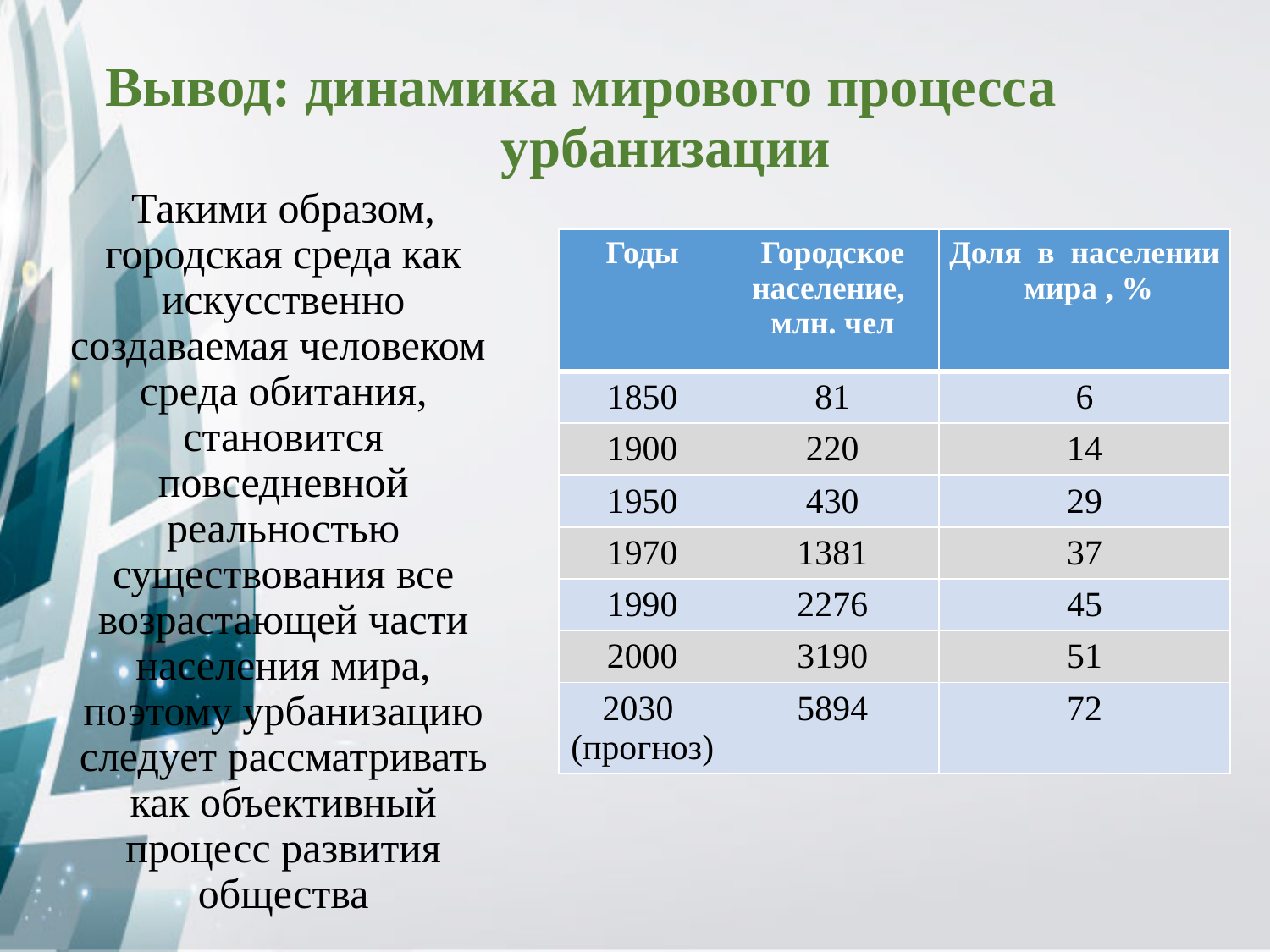

# Вывод: динамика мирового процесса             урбанизации
Такими образом, городская среда как искусственно создаваемая человеком  среда обитания, становится повседневной реальностью существования все возрастающей части населения мира, поэтому урбанизацию следует рассматривать как объективный процесс развития общества
| Годы | Городское население, млн. чел | Доля в населении мира , % |
| --- | --- | --- |
| 1850 | 81 | 6 |
| 1900 | 220 | 14 |
| 1950 | 430 | 29 |
| 1970 | 1381 | 37 |
| 1990 | 2276 | 45 |
| 2000 | 3190 | 51 |
| 2030 (прогноз) | 5894 | 72 |